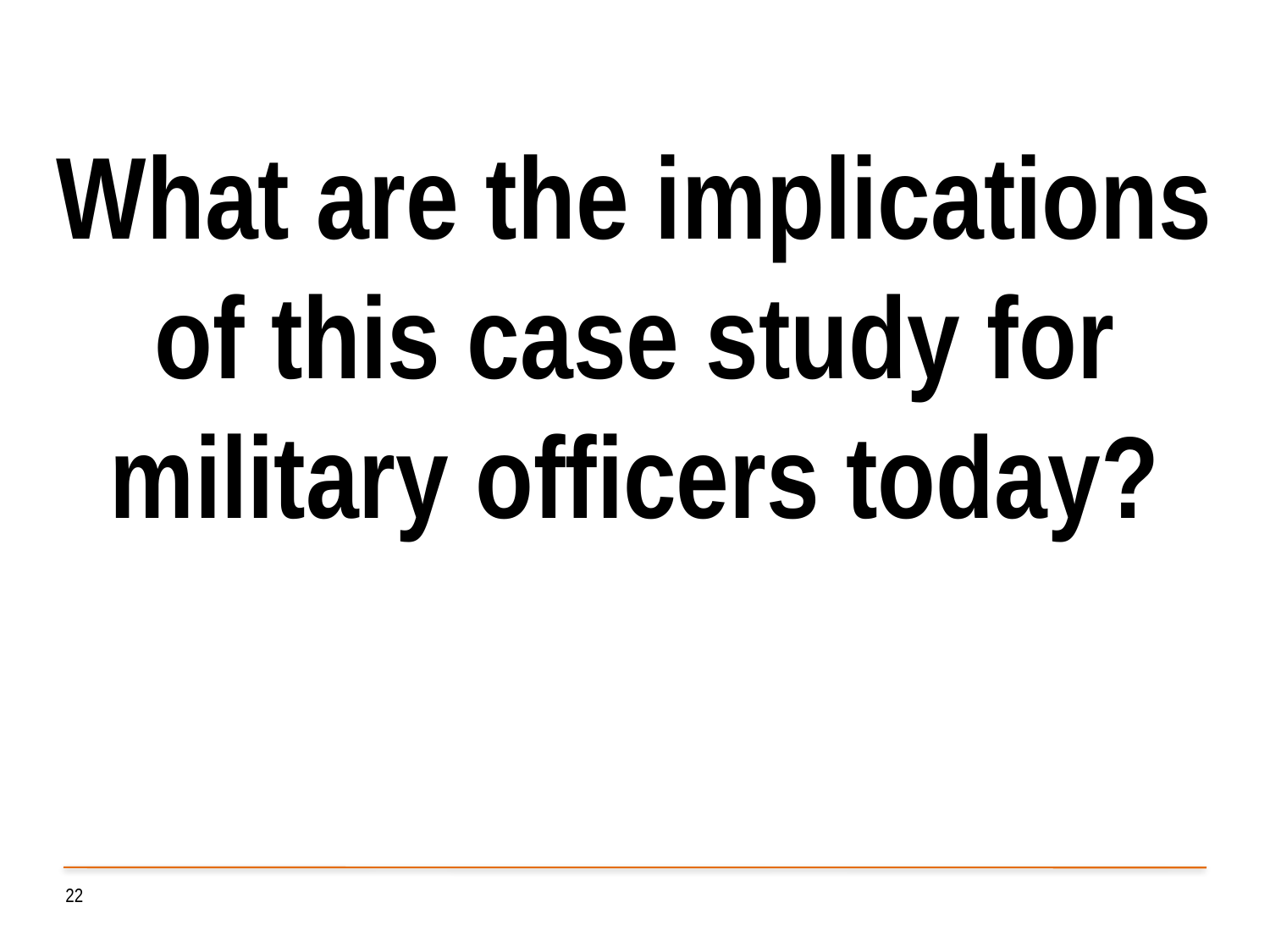

What are the implications of this case study for military officers today?
22